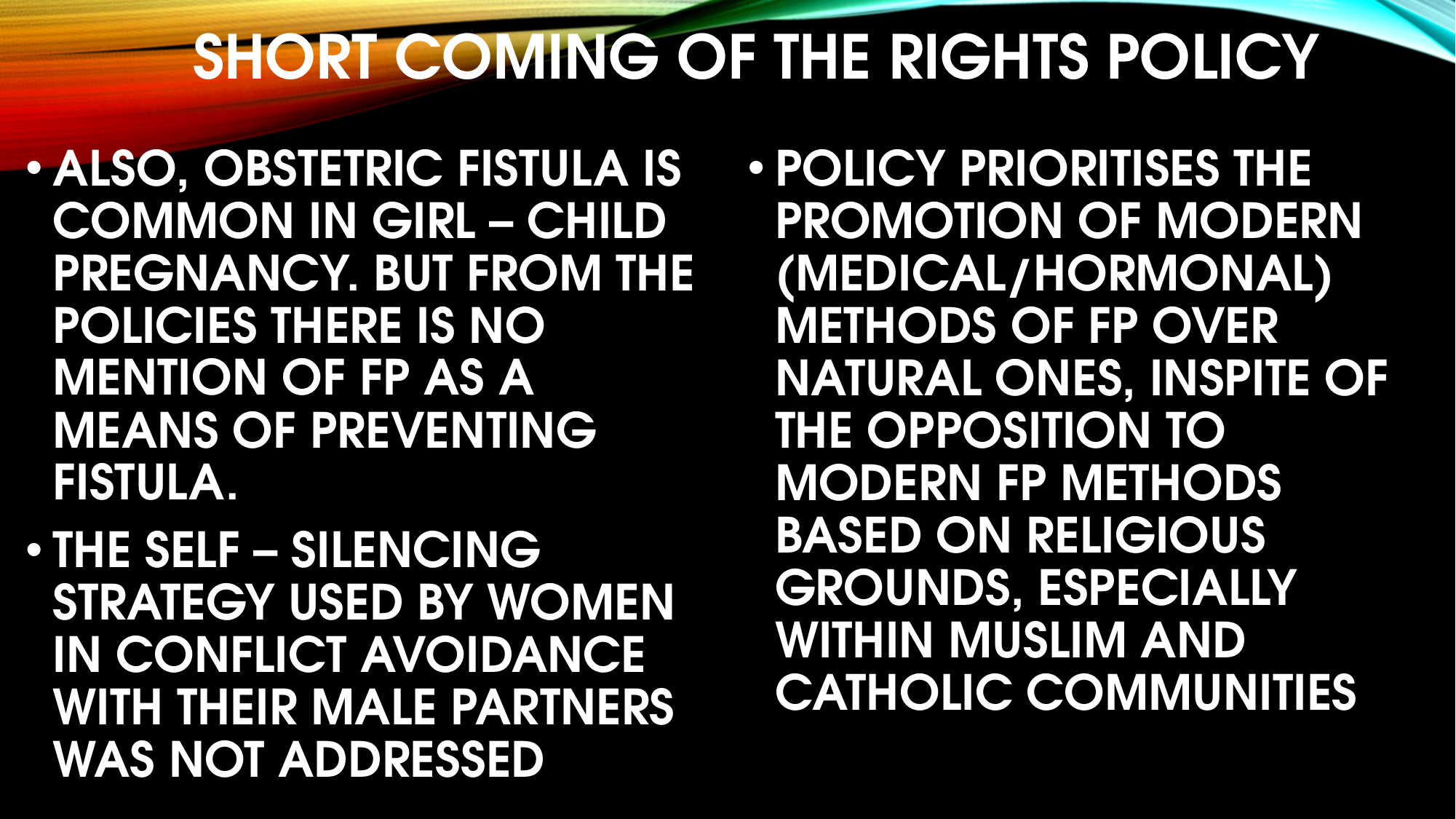

# SHORT COMING OF THE RIGHTS POLICY
ALSO, OBSTETRIC FISTULA IS COMMON IN GIRL – CHILD  PREGNANCY. BUT FROM THE POLICIES THERE IS NO MENTION OF FP AS A MEANS OF PREVENTING FISTULA.
THE SELF – SILENCING STRATEGY USED BY WOMEN IN CONFLICT AVOIDANCE WITH THEIR MALE PARTNERS WAS NOT ADDRESSED

POLICY PRIORITISES THE PROMOTION OF MODERN (MEDICAL/HORMONAL) METHODS OF FP OVER NATURAL ONES, INSPITE OF THE OPPOSITION TO MODERN FP METHODS BASED ON RELIGIOUS GROUNDS, ESPECIALLY WITHIN MUSLIM AND CATHOLIC COMMUNITIES